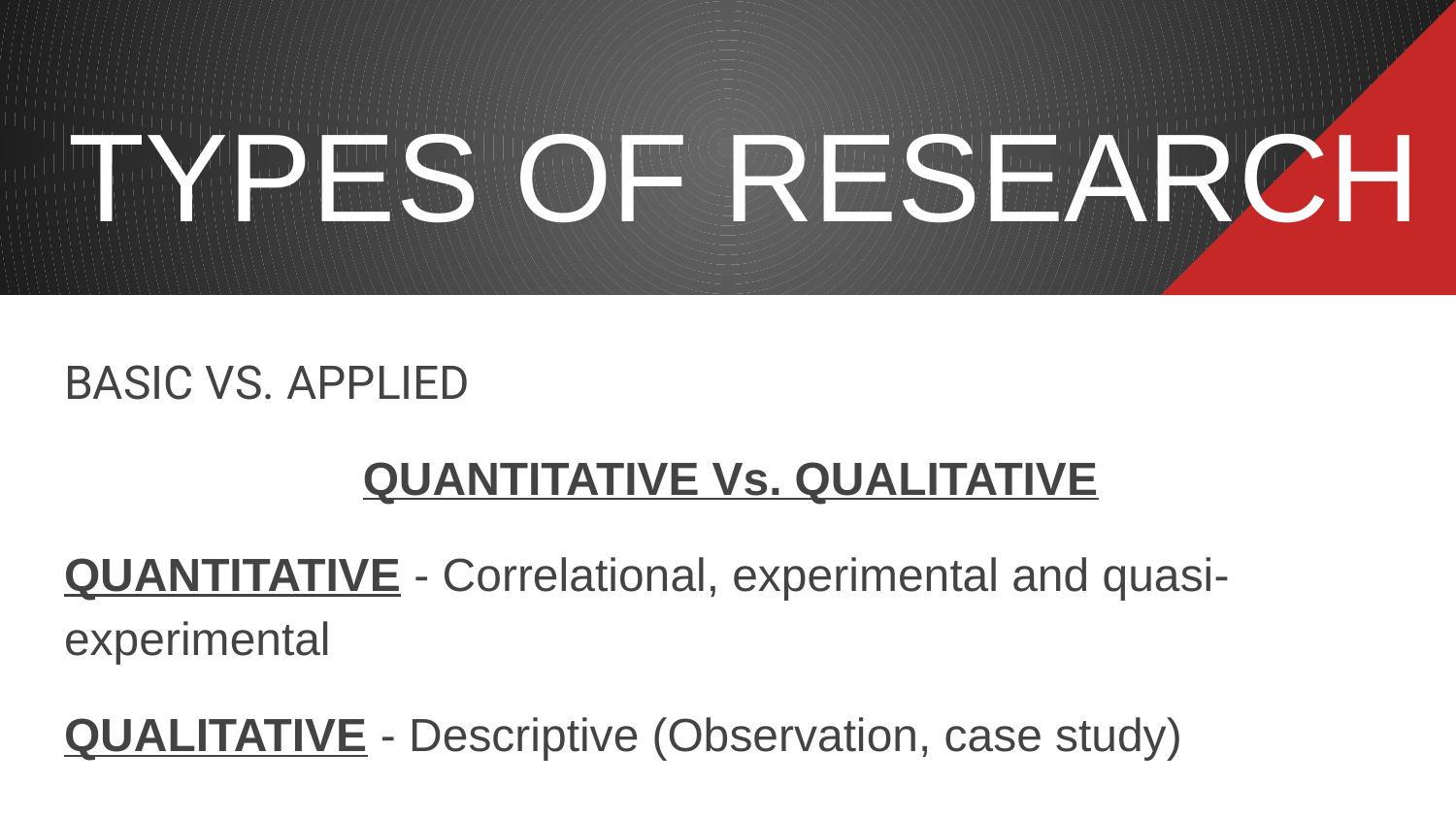

# TYPES OF RESEARCH
BASIC VS. APPLIED
QUANTITATIVE Vs. QUALITATIVE
QUANTITATIVE - Correlational, experimental and quasi-experimental
QUALITATIVE - Descriptive (Observation, case study)